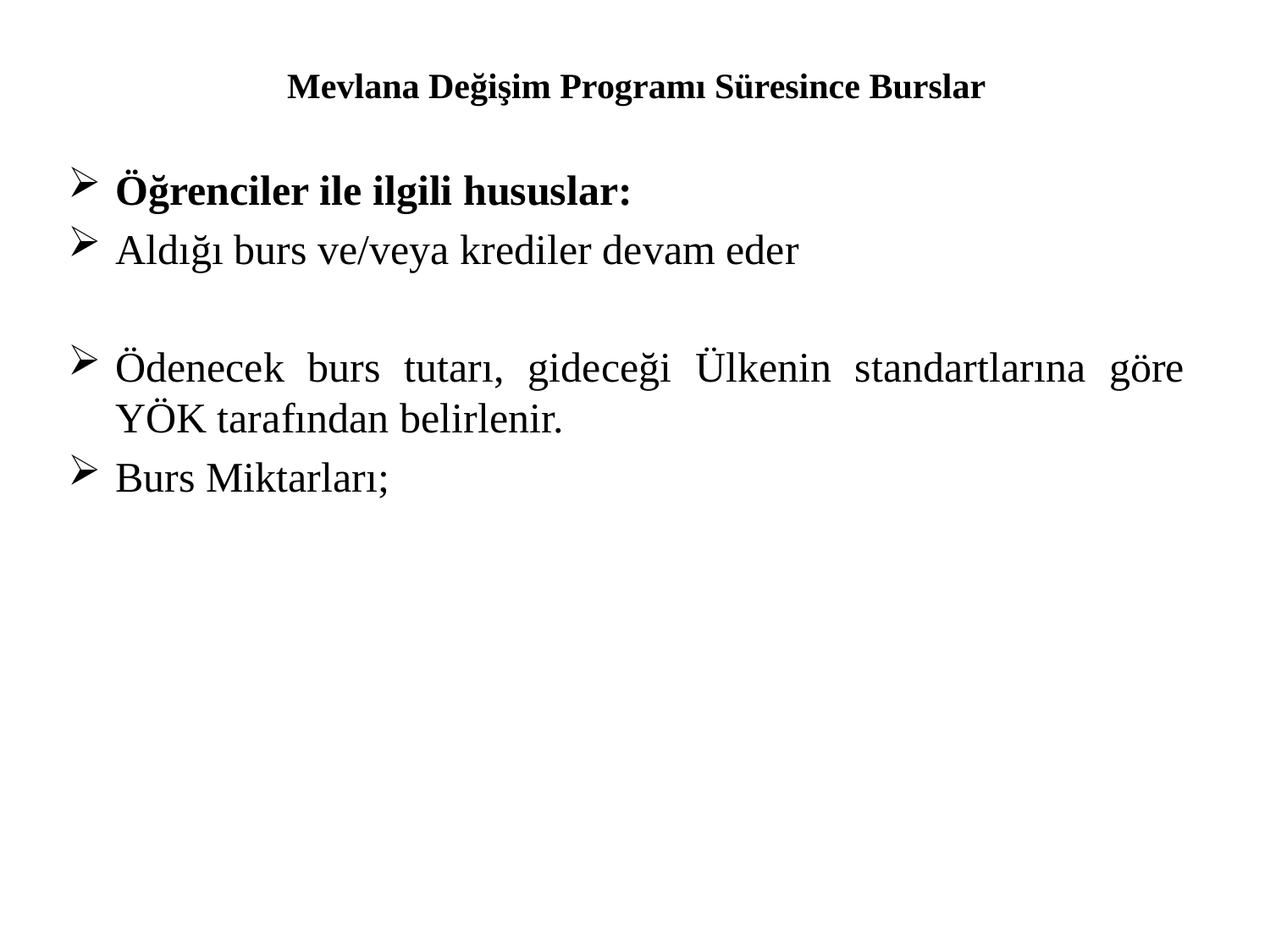

# Mevlana Değişim Programı Süresince Burslar
Öğrenciler ile ilgili hususlar:
Aldığı burs ve/veya krediler devam eder

Ödenecek burs tutarı, gideceği Ülkenin standartlarına göre YÖK tarafından belirlenir.
Burs Miktarları;